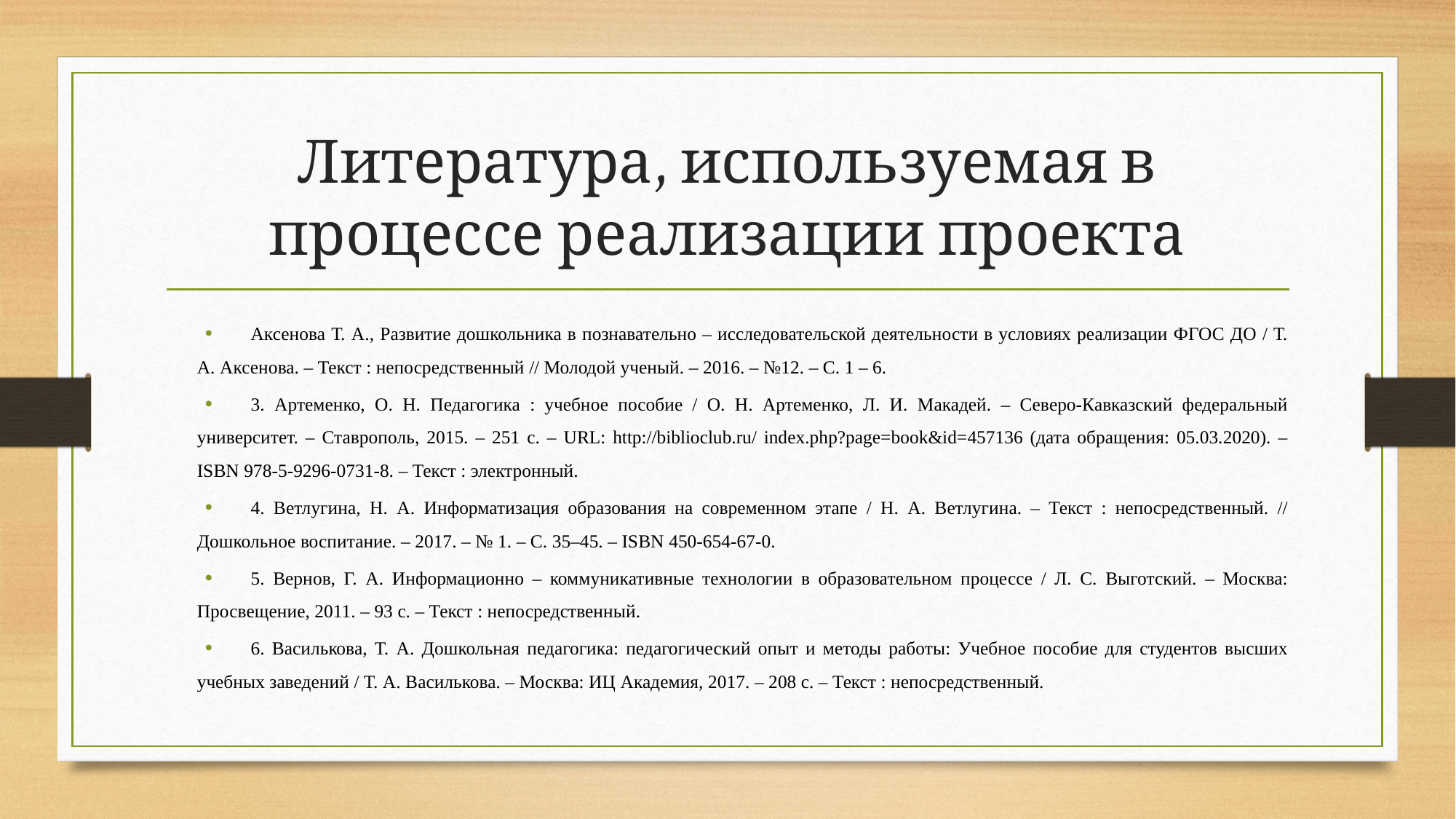

# Литература, используемая в процессе реализации проекта
Аксенова Т. А., Развитие дошкольника в познавательно – исследовательской деятельности в условиях реализации ФГОС ДО / Т. А. Аксенова. – Текст : непосредственный // Молодой ученый. – 2016. – №12. – С. 1 – 6.
3. Артеменко, О. Н. Педагогика : учебное пособие / О. Н. Артеменко, Л. И. Макадей. – Северо-Кавказский федеральный университет. – Ставрополь, 2015. – 251 с. – URL: http://biblioclub.ru/ index.php?page=book&id=457136 (дата обращения: 05.03.2020). – ISBN 978-5-9296-0731-8. – Текст : электронный.
4. Ветлугина, Н. А. Информатизация образования на современном этапе / Н. А. Ветлугина. – Текст : непосредственный. // Дошкольное воспитание. – 2017. – № 1. – С. 35–45. – ISBN 450-654-67-0.
5. Вернов, Г. А. Информационно – коммуникативные технологии в образовательном процессе / Л. С. Выготский. – Москва: Просвещение, 2011. – 93 с. – Текст : непосредственный.
6. Василькова, Т. А. Дошкольная педагогика: педагогический опыт и методы работы: Учебное пособие для студентов высших учебных заведений / Т. А. Василькова. – Москва: ИЦ Академия, 2017. – 208 c. – Текст : непосредственный.